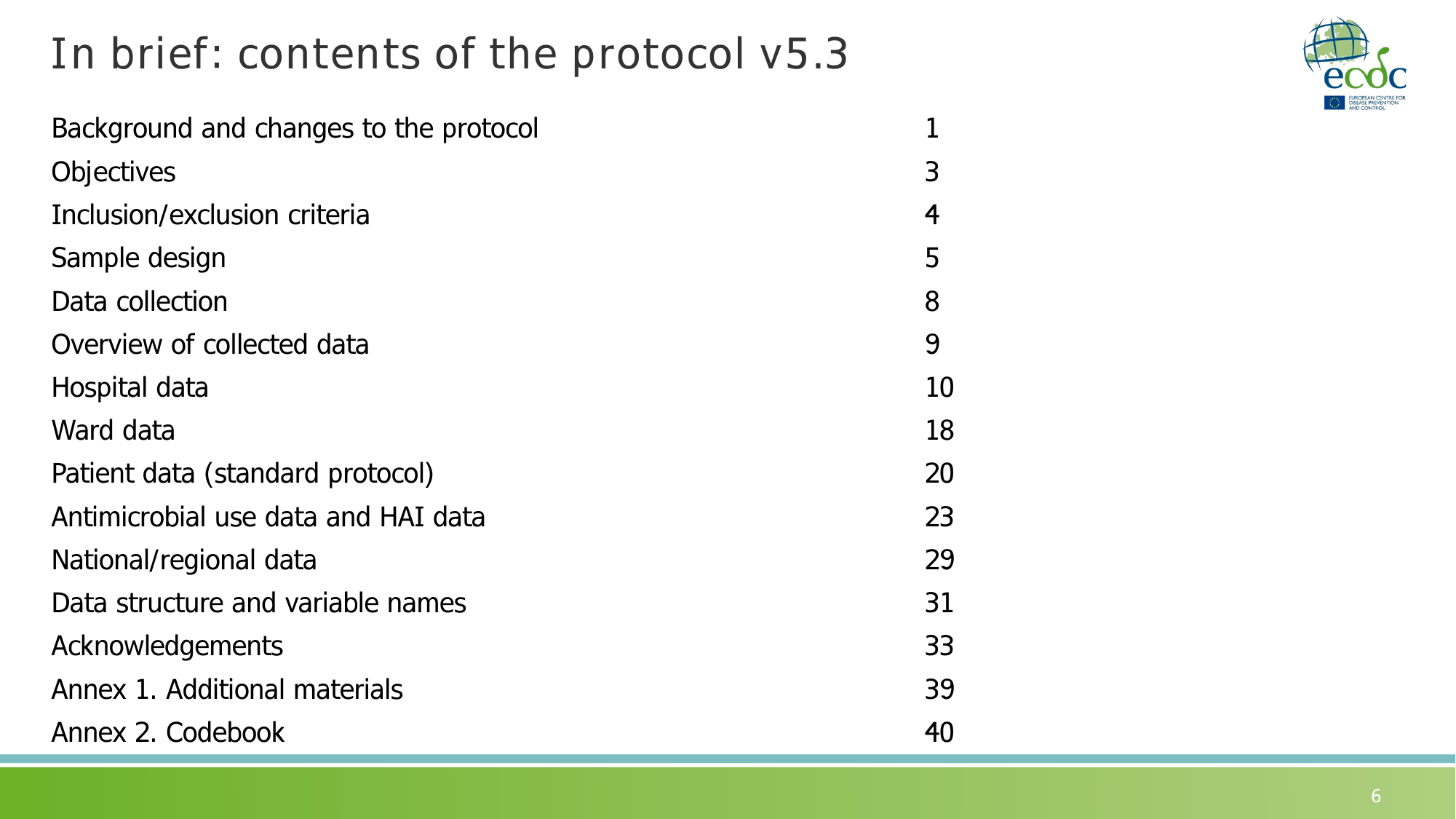

# In brief: contents of the protocol v5.3
Background and changes to the protocol				1
Objectives							3
Inclusion/exclusion criteria						4
Sample design							5
Data collection							8
Overview of collected data						9
Hospital data							10
Ward data							18
Patient data (standard protocol)					20
Antimicrobial use data and HAI data					23
National/regional data						29
Data structure and variable names					31
Acknowledgements						33
Annex 1. Additional materials					39
Annex 2. Codebook						40

6